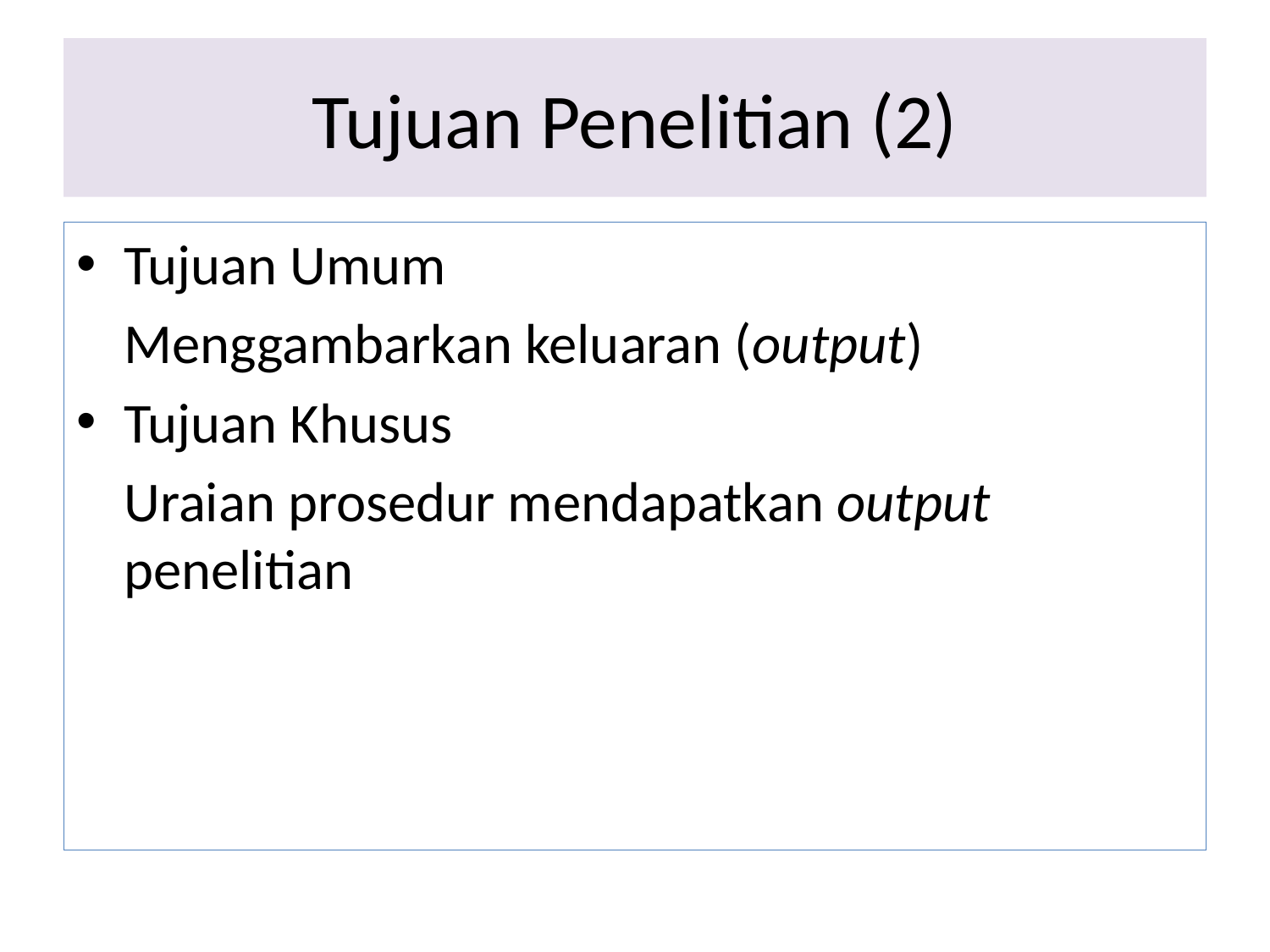

# Tujuan Penelitian (2)
Tujuan Umum
	Menggambarkan keluaran (output)
Tujuan Khusus
	Uraian prosedur mendapatkan output penelitian